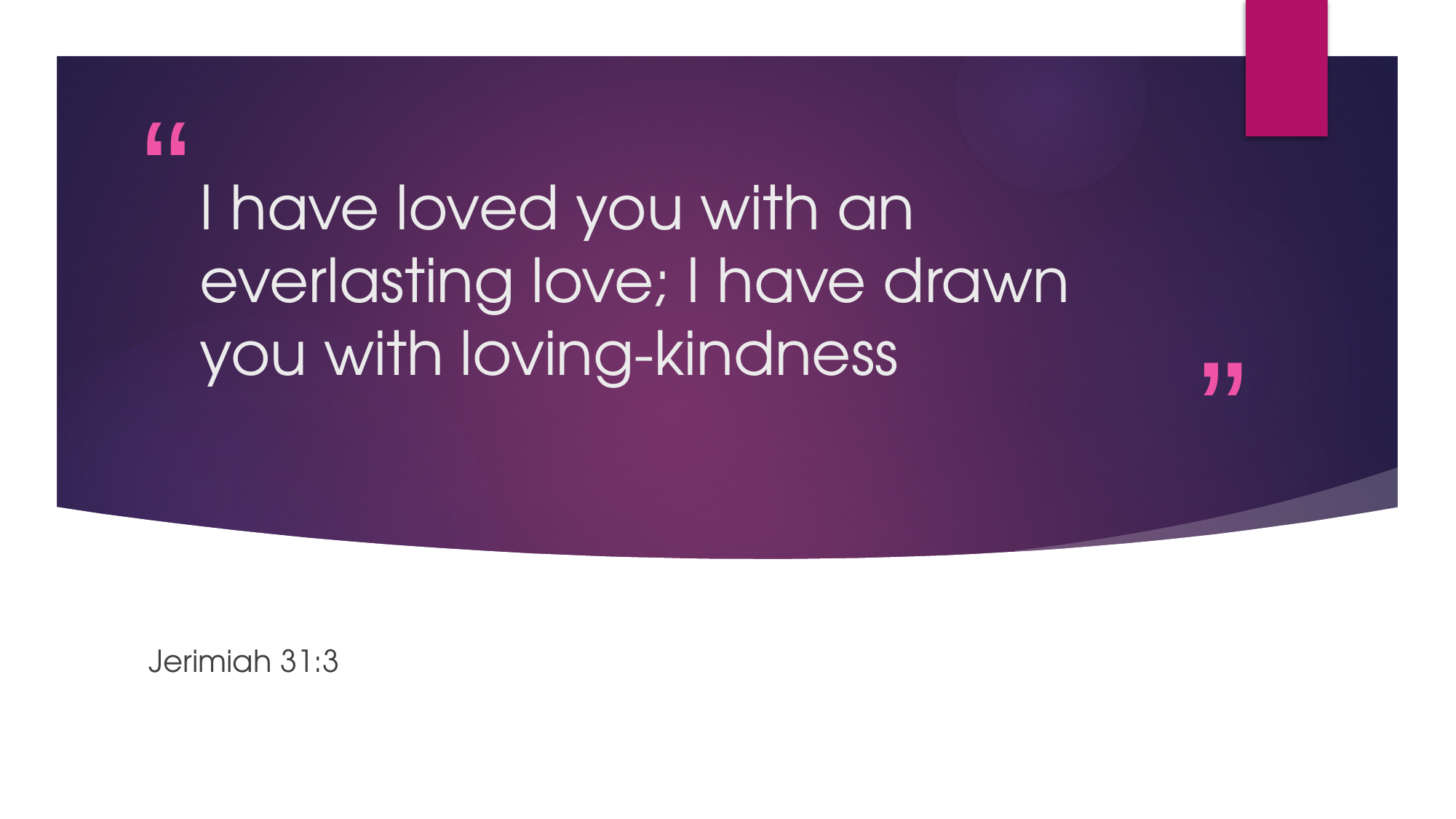

# I have loved you with an everlasting love; I have drawn you with loving-kindness
Jerimiah 31:3